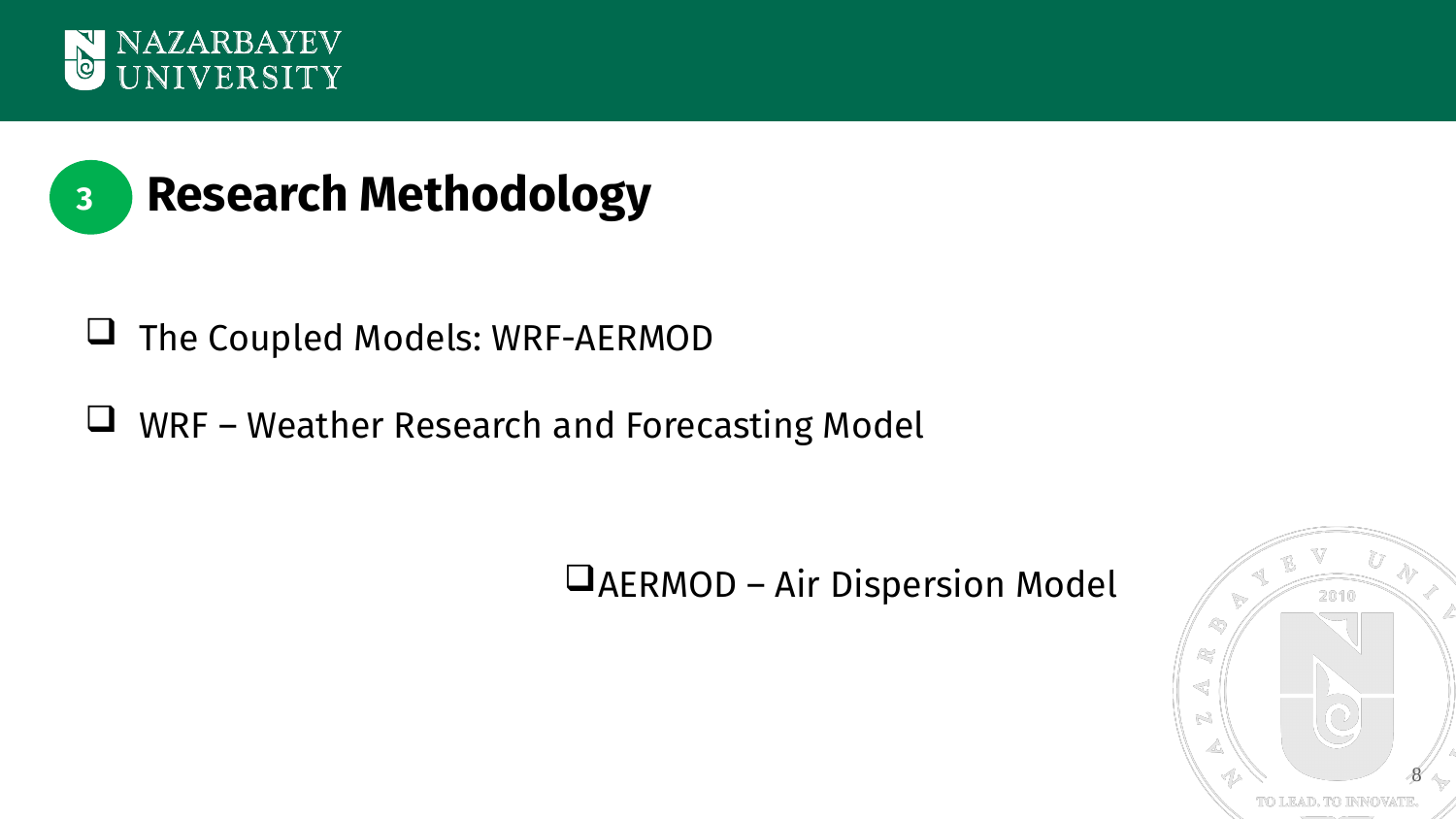

Research Methodology
3
The Coupled Models: WRF-AERMOD
WRF – Weather Research and Forecasting Model

AERMOD – Air Dispersion Model

8